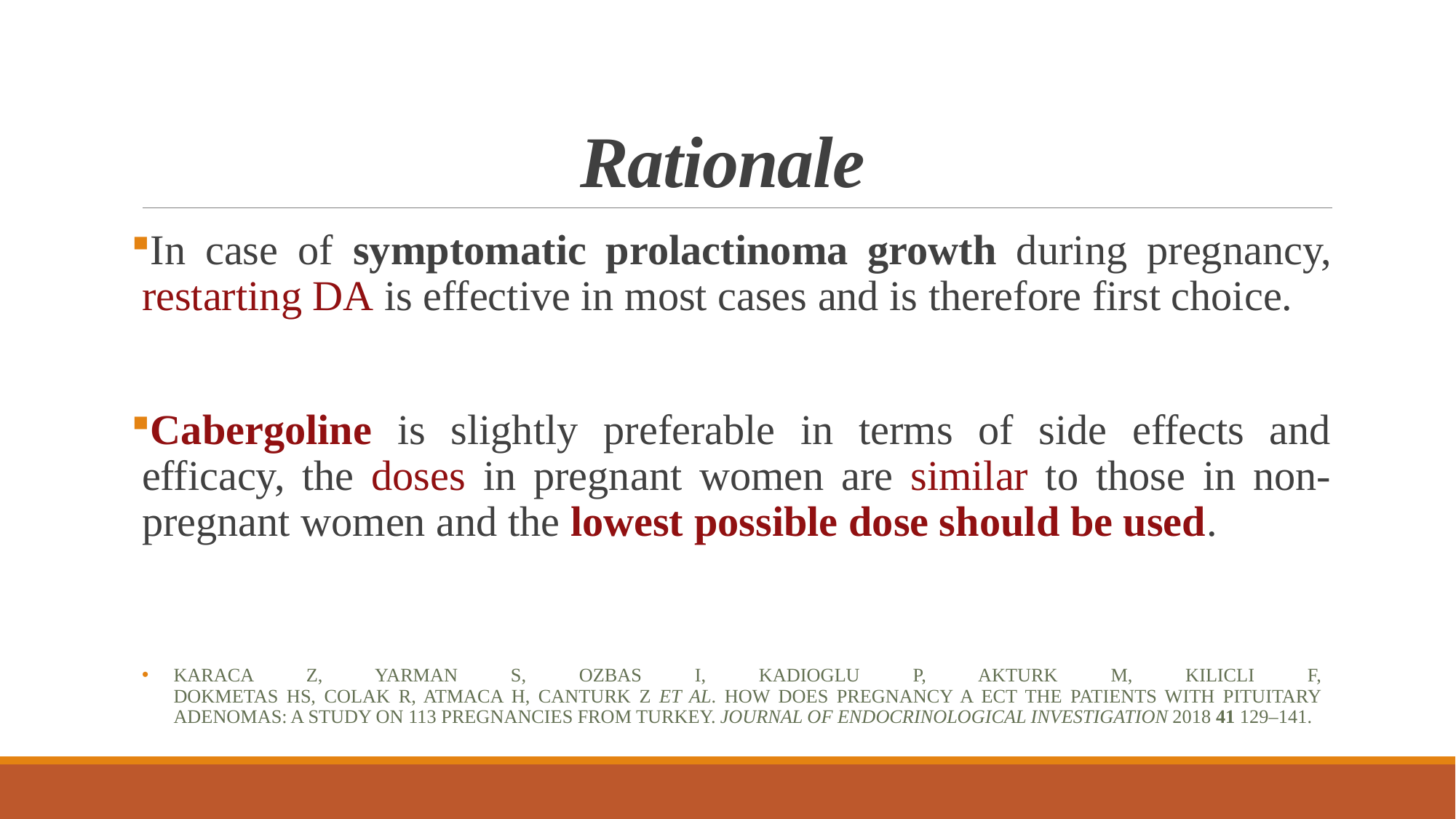

# Rationale
In case of symptomatic prolactinoma growth during pregnancy, restarting DA is effective in most cases and is therefore first choice.

Cabergoline is slightly preferable in terms of side effects and efficacy, the doses in pregnant women are similar to those in non- pregnant women and the lowest possible dose should be used.
Karaca Z, Yarman S, Ozbas I, Kadioglu P, Akturk M, Kilicli F,
Dokmetas HS, Colak R, Atmaca H, Canturk Z et al. How does pregnancy a ect the patients with pituitary adenomas: a study on 113 pregnancies from Turkey. Journal of Endocrinological Investigation 2018 41 129–141.